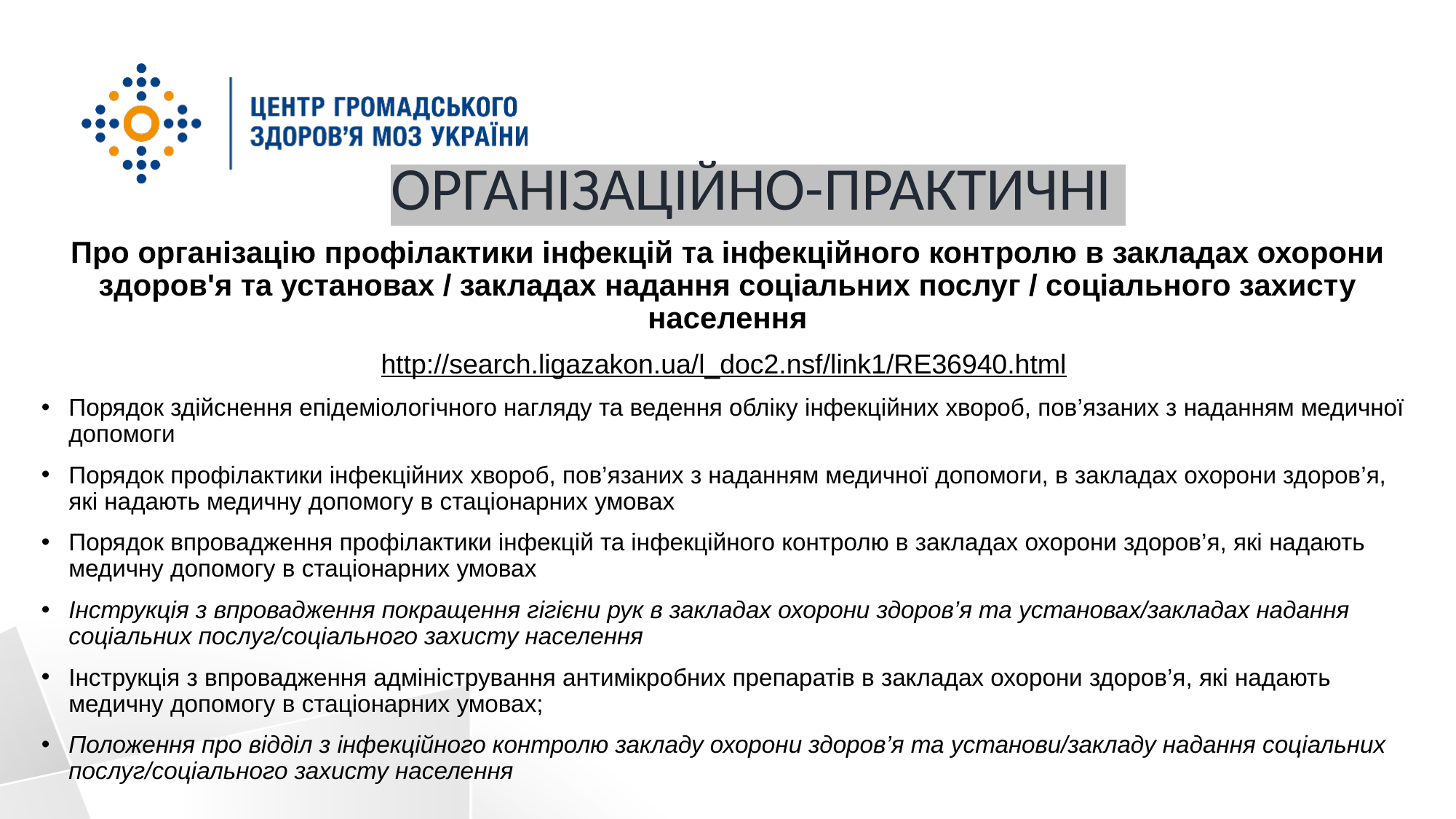

ОРГАНІЗАЦІЙНО-ПРАКТИЧНІ
Про організацію профілактики інфекцій та інфекційного контролю в закладах охорони здоров'я та установах / закладах надання соціальних послуг / соціального захисту населення
http://search.ligazakon.ua/l_doc2.nsf/link1/RE36940.html
Порядок здійснення епідеміологічного нагляду та ведення обліку інфекційних хвороб, пов’язаних з наданням медичної допомоги
Порядок профілактики інфекційних хвороб, пов’язаних з наданням медичної допомоги, в закладах охорони здоров’я, які надають медичну допомогу в стаціонарних умовах
Порядок впровадження профілактики інфекцій та інфекційного контролю в закладах охорони здоров’я, які надають медичну допомогу в стаціонарних умовах
Інструкція з впровадження покращення гігієни рук в закладах охорони здоров’я та установах/закладах надання соціальних послуг/соціального захисту населення
Інструкція з впровадження адміністрування антимікробних препаратів в закладах охорони здоров’я, які надають медичну допомогу в стаціонарних умовах;
Положення про відділ з інфекційного контролю закладу охорони здоров’я та установи/закладу надання соціальних послуг/соціального захисту населення